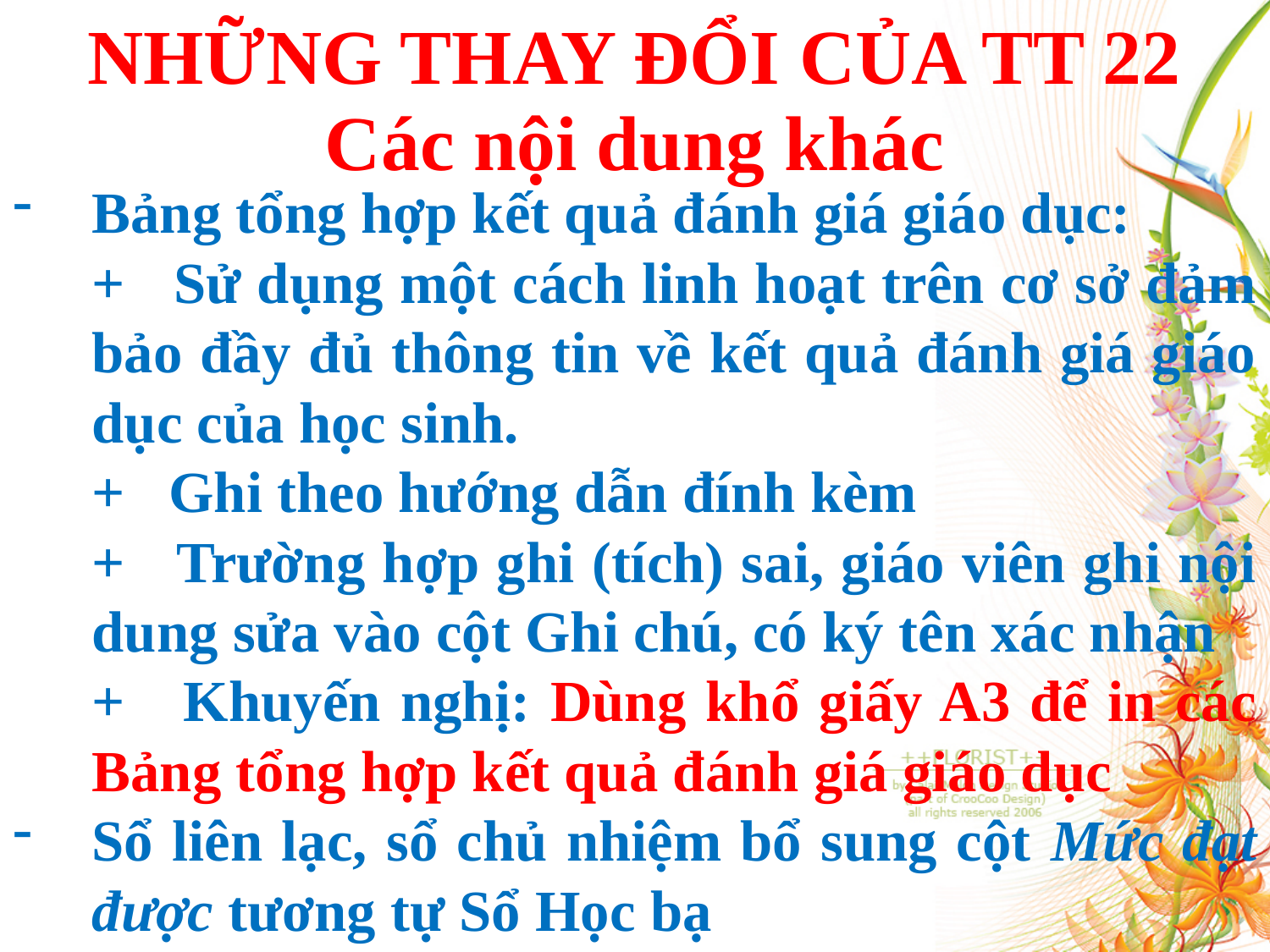

NHỮNG THAY ĐỔI CỦA TT 22
Các nội dung khác
Bảng tổng hợp kết quả đánh giá giáo dục:
	+   Sử dụng một cách linh hoạt trên cơ sở đảm bảo đầy đủ thông tin về kết quả đánh giá giáo dục của học sinh.
	+   Ghi theo hướng dẫn đính kèm
	+   Trường hợp ghi (tích) sai, giáo viên ghi nội dung sửa vào cột Ghi chú, có ký tên xác nhận
	+   Khuyến nghị: Dùng khổ giấy A3 để in các Bảng tổng hợp kết quả đánh giá giáo dục
Sổ liên lạc, sổ chủ nhiệm bổ sung cột Mức đạt được tương tự Sổ Học bạ